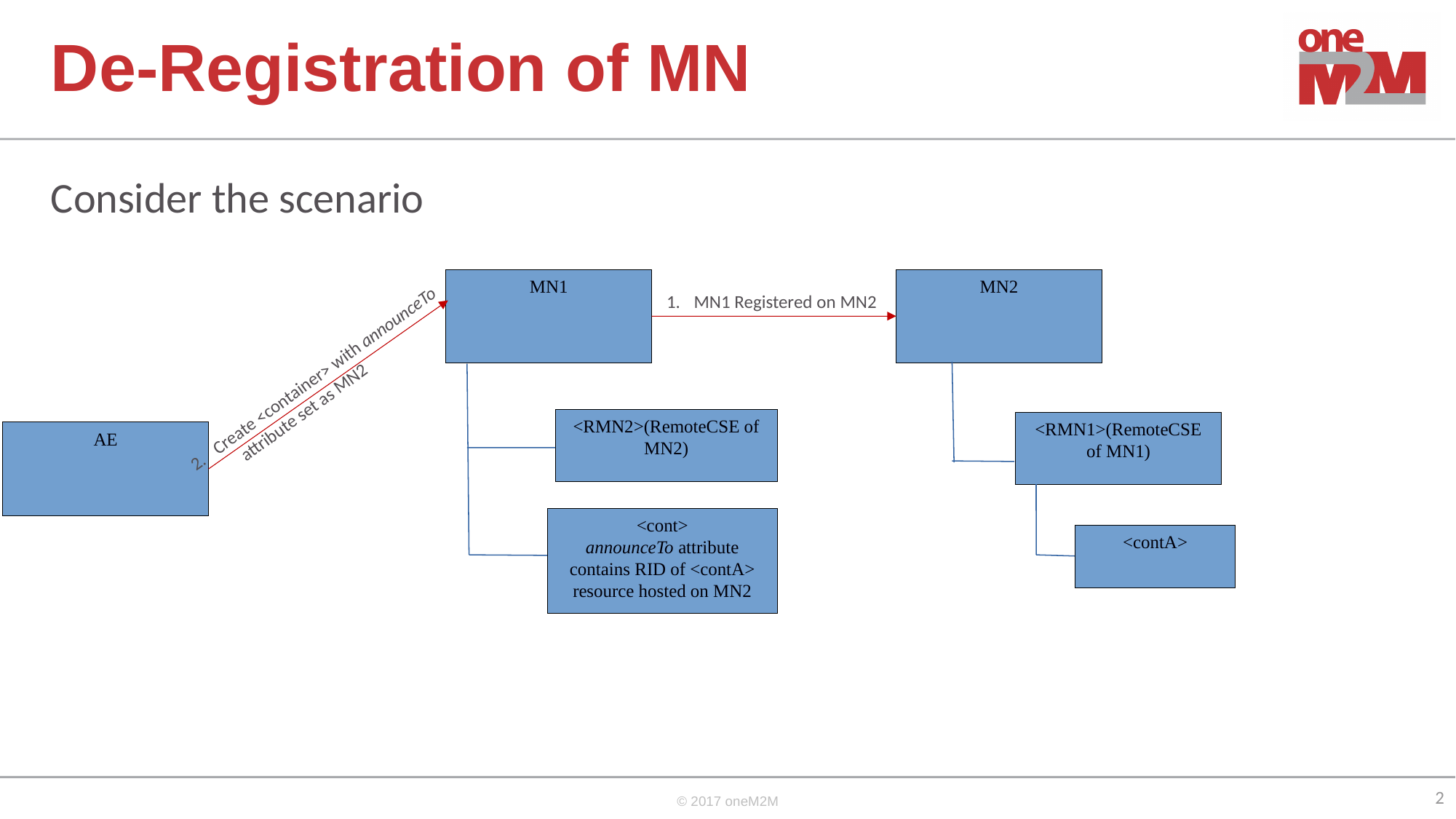

# De-Registration of MN

Consider the scenario

MN1
MN2

MN1 Registered on MN2
Create <container> with announceTo
           attribute set as MN2

<RMN2>(RemoteCSE of MN2)
<RMN1>(RemoteCSE of MN1)
AE

<cont>
announceTo attribute contains RID of <contA> resource hosted on MN2
<contA>

2